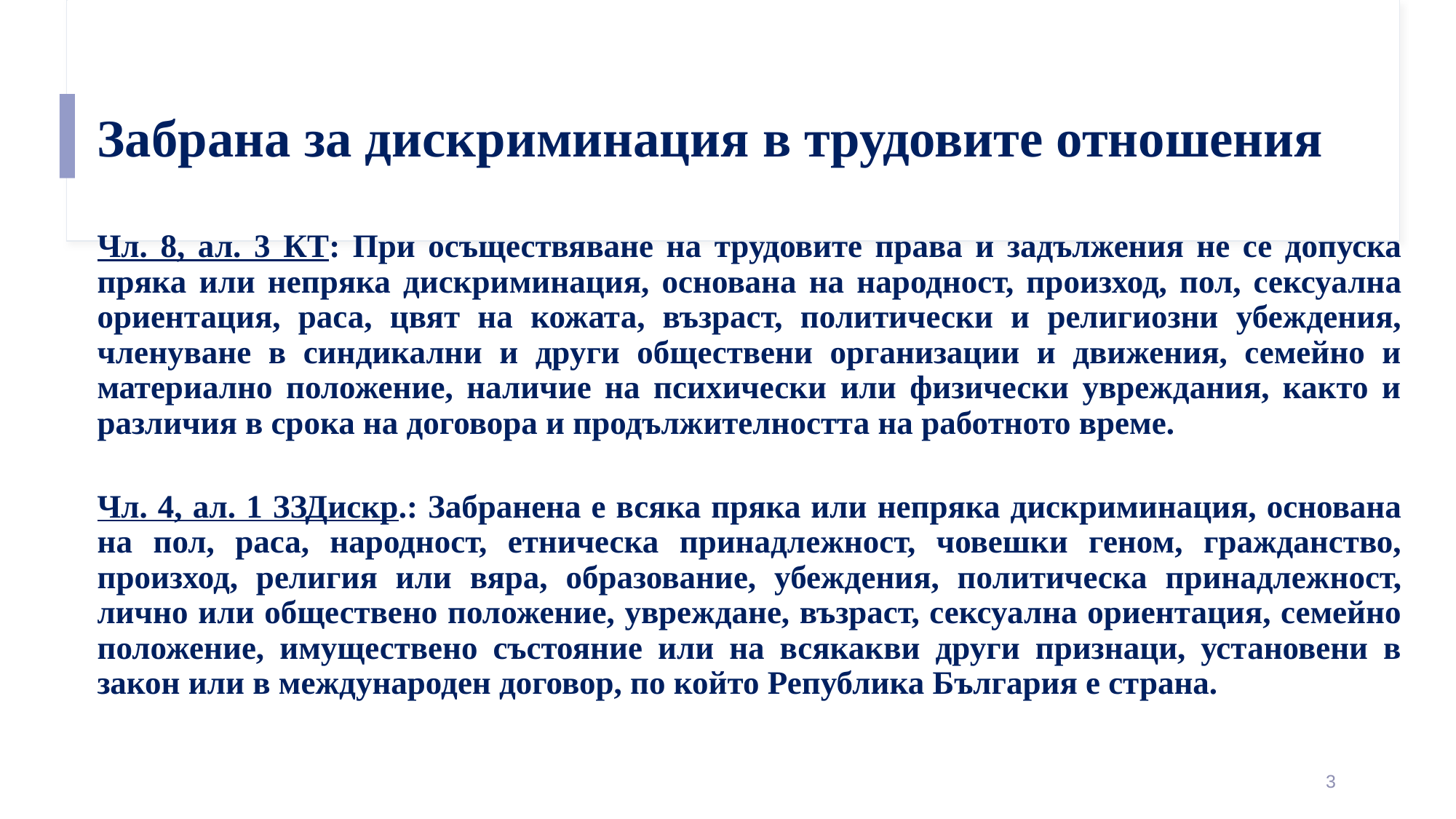

Забрана за дискриминация в трудовите отношения
Чл. 8, ал. 3 КТ: При осъществяване на трудовите права и задължения не се допуска пряка или непряка дискриминация, основана на народност, произход, пол, сексуална ориентация, раса, цвят на кожата, възраст, политически и религиозни убеждения, членуване в синдикални и други обществени организации и движения, семейно и материално положение, наличие на психически или физически увреждания, както и различия в срока на договора и продължителността на работното време.

Чл. 4, ал. 1 ЗЗДискр.: Забранена е всяка пряка или непряка дискриминация, основана на пол, раса, народност, етническа принадлежност, човешки геном, гражданство, произход, религия или вяра, образование, убеждения, политическа принадлежност, лично или обществено положение, увреждане, възраст, сексуална ориентация, семейно положение, имуществено състояние или на всякакви други признаци, установени в закон или в международен договор, по който Република България е страна.

3